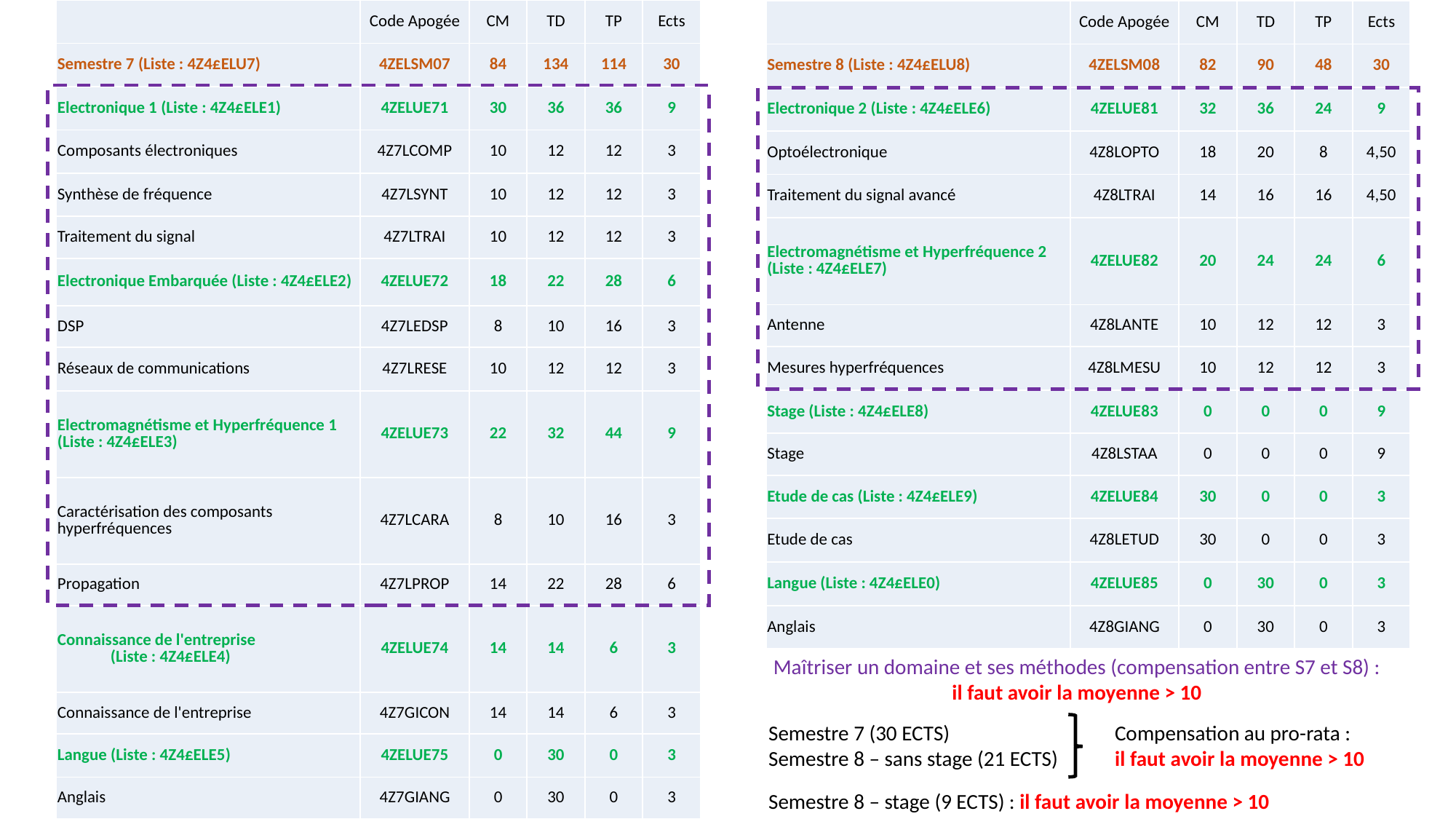

|  | Code Apogée | CM | TD | TP | Ects |
| --- | --- | --- | --- | --- | --- |
| Semestre 7 (Liste : 4Z4£ELU7) | 4ZELSM07 | 84 | 134 | 114 | 30 |
| Electronique 1 (Liste : 4Z4£ELE1) | 4ZELUE71 | 30 | 36 | 36 | 9 |
| Composants électroniques | 4Z7LCOMP | 10 | 12 | 12 | 3 |
| Synthèse de fréquence | 4Z7LSYNT | 10 | 12 | 12 | 3 |
| Traitement du signal | 4Z7LTRAI | 10 | 12 | 12 | 3 |
| Electronique Embarquée (Liste : 4Z4£ELE2) | 4ZELUE72 | 18 | 22 | 28 | 6 |
| DSP | 4Z7LEDSP | 8 | 10 | 16 | 3 |
| Réseaux de communications | 4Z7LRESE | 10 | 12 | 12 | 3 |
| Electromagnétisme et Hyperfréquence 1 (Liste : 4Z4£ELE3) | 4ZELUE73 | 22 | 32 | 44 | 9 |
| Caractérisation des composants hyperfréquences | 4Z7LCARA | 8 | 10 | 16 | 3 |
| Propagation | 4Z7LPROP | 14 | 22 | 28 | 6 |
| Connaissance de l'entreprise (Liste : 4Z4£ELE4) | 4ZELUE74 | 14 | 14 | 6 | 3 |
| Connaissance de l'entreprise | 4Z7GICON | 14 | 14 | 6 | 3 |
| Langue (Liste : 4Z4£ELE5) | 4ZELUE75 | 0 | 30 | 0 | 3 |
| Anglais | 4Z7GIANG | 0 | 30 | 0 | 3 |
|  | Code Apogée | CM | TD | TP | Ects |
| --- | --- | --- | --- | --- | --- |
| Semestre 8 (Liste : 4Z4£ELU8) | 4ZELSM08 | 82 | 90 | 48 | 30 |
| Electronique 2 (Liste : 4Z4£ELE6) | 4ZELUE81 | 32 | 36 | 24 | 9 |
| Optoélectronique | 4Z8LOPTO | 18 | 20 | 8 | 4,50 |
| Traitement du signal avancé | 4Z8LTRAI | 14 | 16 | 16 | 4,50 |
| Electromagnétisme et Hyperfréquence 2 (Liste : 4Z4£ELE7) | 4ZELUE82 | 20 | 24 | 24 | 6 |
| Antenne | 4Z8LANTE | 10 | 12 | 12 | 3 |
| Mesures hyperfréquences | 4Z8LMESU | 10 | 12 | 12 | 3 |
| Stage (Liste : 4Z4£ELE8) | 4ZELUE83 | 0 | 0 | 0 | 9 |
| Stage | 4Z8LSTAA | 0 | 0 | 0 | 9 |
| Etude de cas (Liste : 4Z4£ELE9) | 4ZELUE84 | 30 | 0 | 0 | 3 |
| Etude de cas | 4Z8LETUD | 30 | 0 | 0 | 3 |
| Langue (Liste : 4Z4£ELE0) | 4ZELUE85 | 0 | 30 | 0 | 3 |
| Anglais | 4Z8GIANG | 0 | 30 | 0 | 3 |

Maîtriser un domaine et ses méthodes (compensation entre S7 et S8) : il faut avoir la moyenne > 10
Compensation au pro-rata :
il faut avoir la moyenne > 10
Semestre 7 (30 ECTS)
Semestre 8 – sans stage (21 ECTS)

Semestre 8 – stage (9 ECTS) : il faut avoir la moyenne > 10